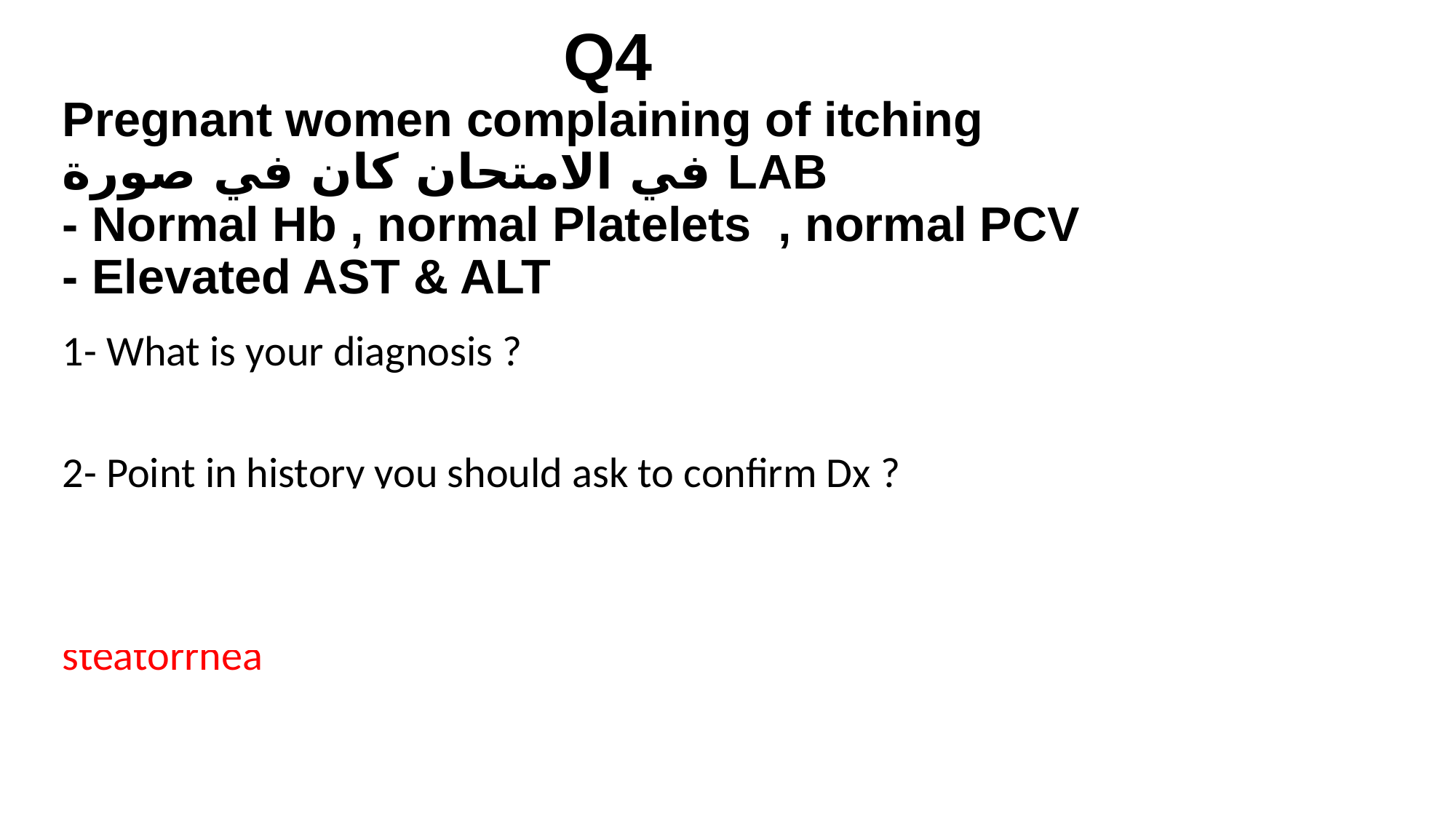

# Q4 Pregnant women complaining of itching في الامتحان كان في صورة LAB - Normal Hb , normal Platelets  , normal PCV - Elevated AST & ALT
1- What is your diagnosis ?
intrahepatic cholestasis  of pregnancy
2- Point in history you should ask to confirm Dx ?
loss of appetite
dark colored urine
steatorrhea